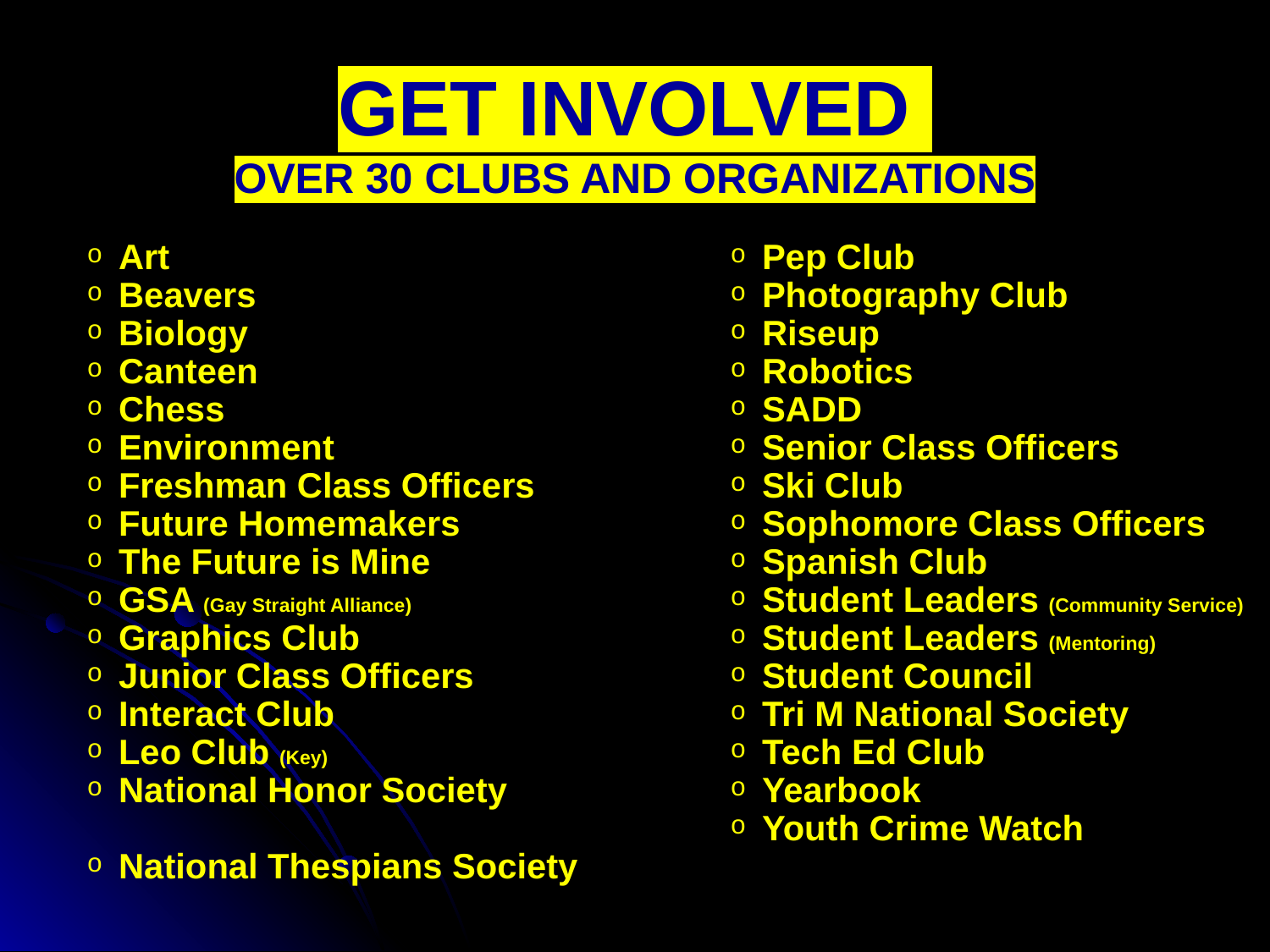

# GET INVOLVED OVER 30 CLUBS AND ORGANIZATIONS

Art
Beavers
Biology
Canteen
Chess
Environment
Freshman Class Officers
Future Homemakers
The Future is Mine
GSA (Gay Straight Alliance)
Graphics Club
Junior Class Officers
Interact Club
Leo Club (Key)
National Honor Society
National Thespians Society

Pep Club
Photography Club
Riseup
Robotics
SADD
Senior Class Officers
Ski Club
Sophomore Class Officers
Spanish Club
Student Leaders (Community Service)
Student Leaders (Mentoring)
Student Council
Tri M National Society
Tech Ed Club
Yearbook
Youth Crime Watch